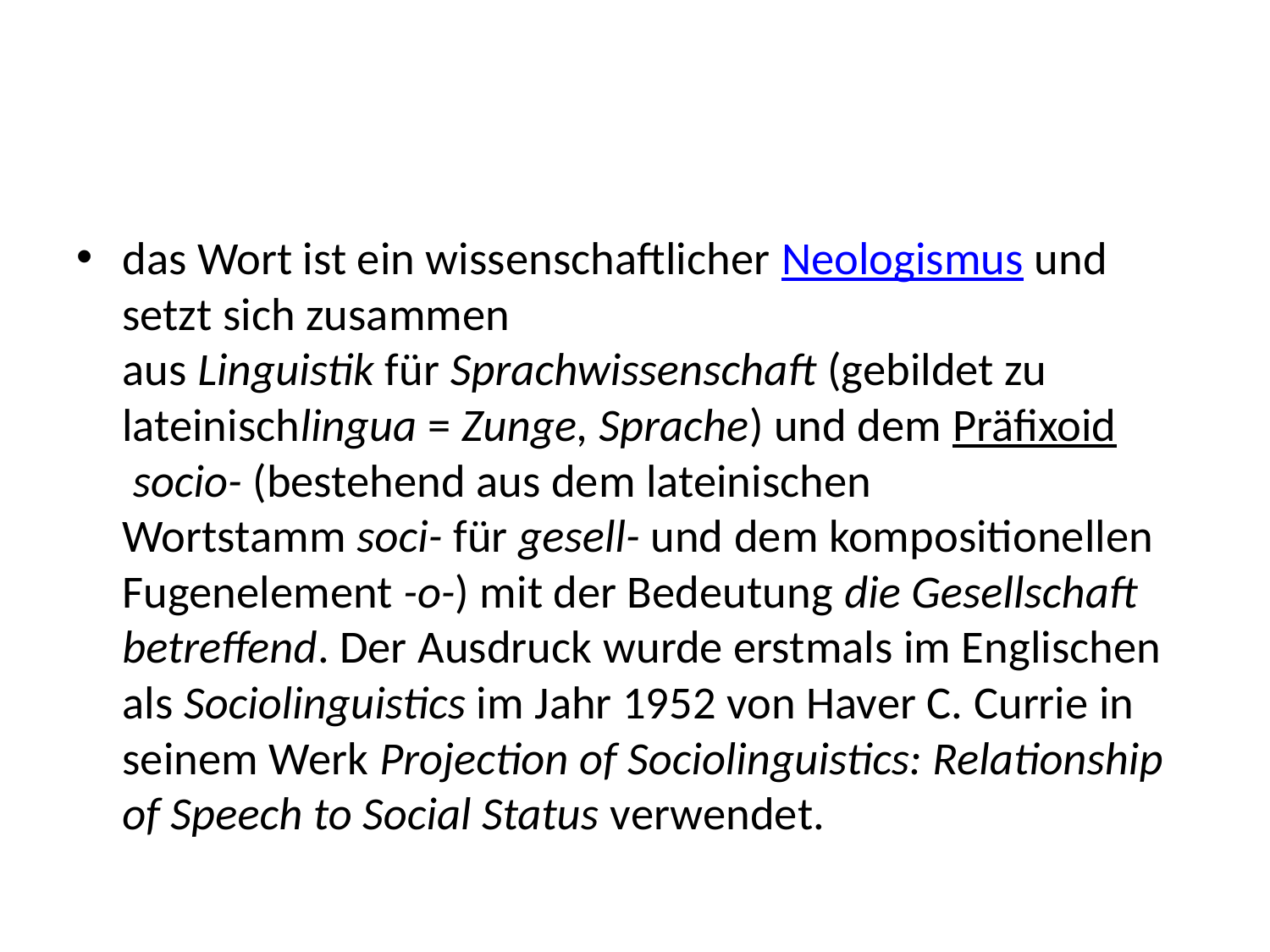

#
das Wort ist ein wissenschaftlicher Neologismus und setzt sich zusammen aus Linguistik für Sprachwissenschaft (gebildet zu lateinischlingua = Zunge, Sprache) und dem Präfixoid socio- (bestehend aus dem lateinischen Wortstamm soci- für gesell- und dem kompositionellen Fugenelement -o-) mit der Bedeutung die Gesellschaft betreffend. Der Ausdruck wurde erstmals im Englischen als Sociolinguistics im Jahr 1952 von Haver C. Currie in seinem Werk Projection of Sociolinguistics: Relationship of Speech to Social Status verwendet.